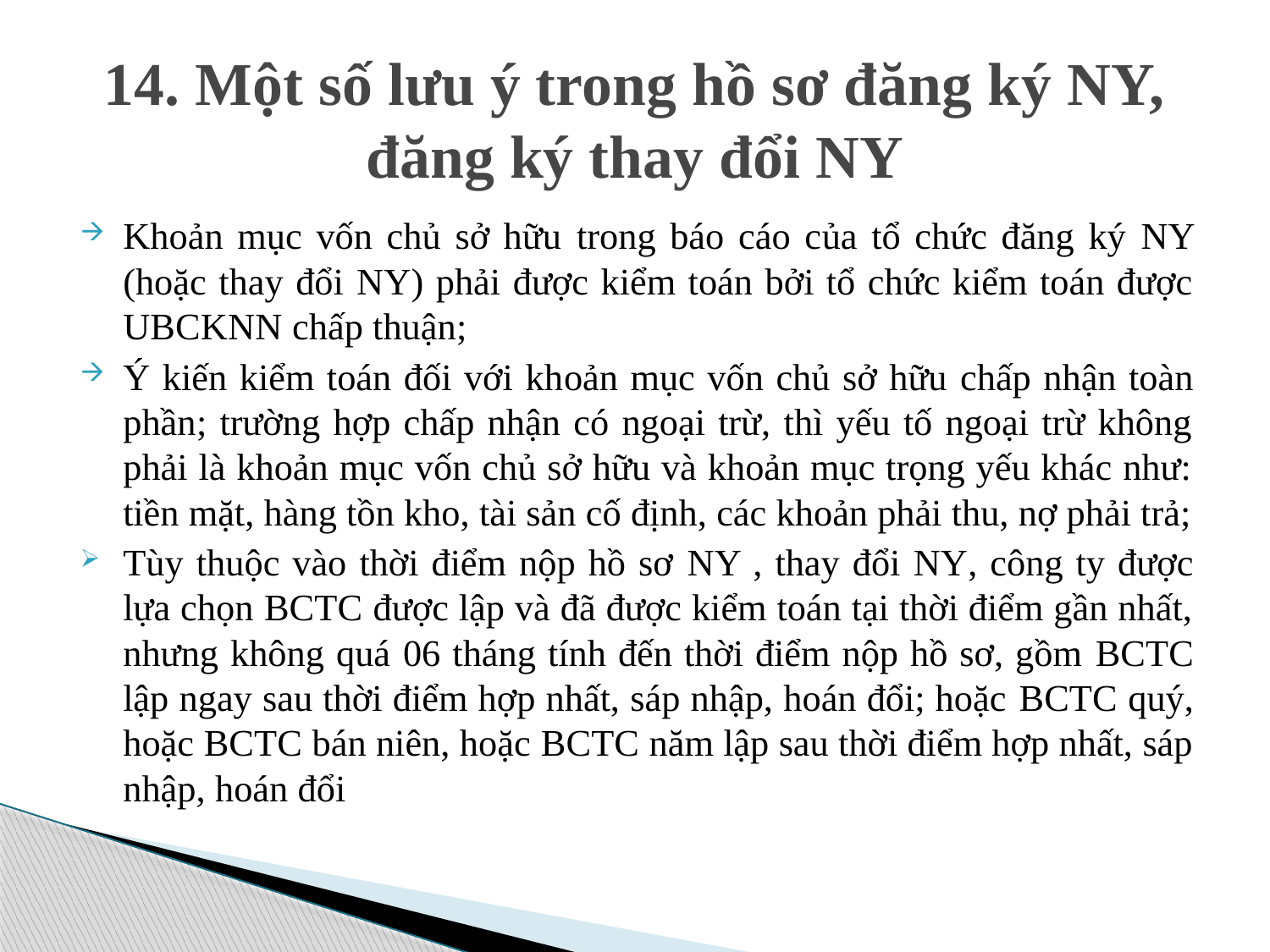

# 14. Một số lưu ý trong hồ sơ đăng ký NY, đăng ký thay đổi NY
Khoản mục vốn chủ sở hữu trong báo cáo của tổ chức đăng ký NY (hoặc thay đổi NY) phải được kiểm toán bởi tổ chức kiểm toán được UBCKNN chấp thuận;
Ý kiến kiểm toán đối với khoản mục vốn chủ sở hữu chấp nhận toàn phần; trường hợp chấp nhận có ngoại trừ, thì yếu tố ngoại trừ không phải là khoản mục vốn chủ sở hữu và khoản mục trọng yếu khác như: tiền mặt, hàng tồn kho, tài sản cố định, các khoản phải thu, nợ phải trả;
Tùy thuộc vào thời điểm nộp hồ sơ NY , thay đổi NY, công ty được lựa chọn BCTC được lập và đã được kiểm toán tại thời điểm gần nhất, nhưng không quá 06 tháng tính đến thời điểm nộp hồ sơ, gồm BCTC lập ngay sau thời điểm hợp nhất, sáp nhập, hoán đổi; hoặc BCTC quý, hoặc BCTC bán niên, hoặc BCTC năm lập sau thời điểm hợp nhất, sáp nhập, hoán đổi